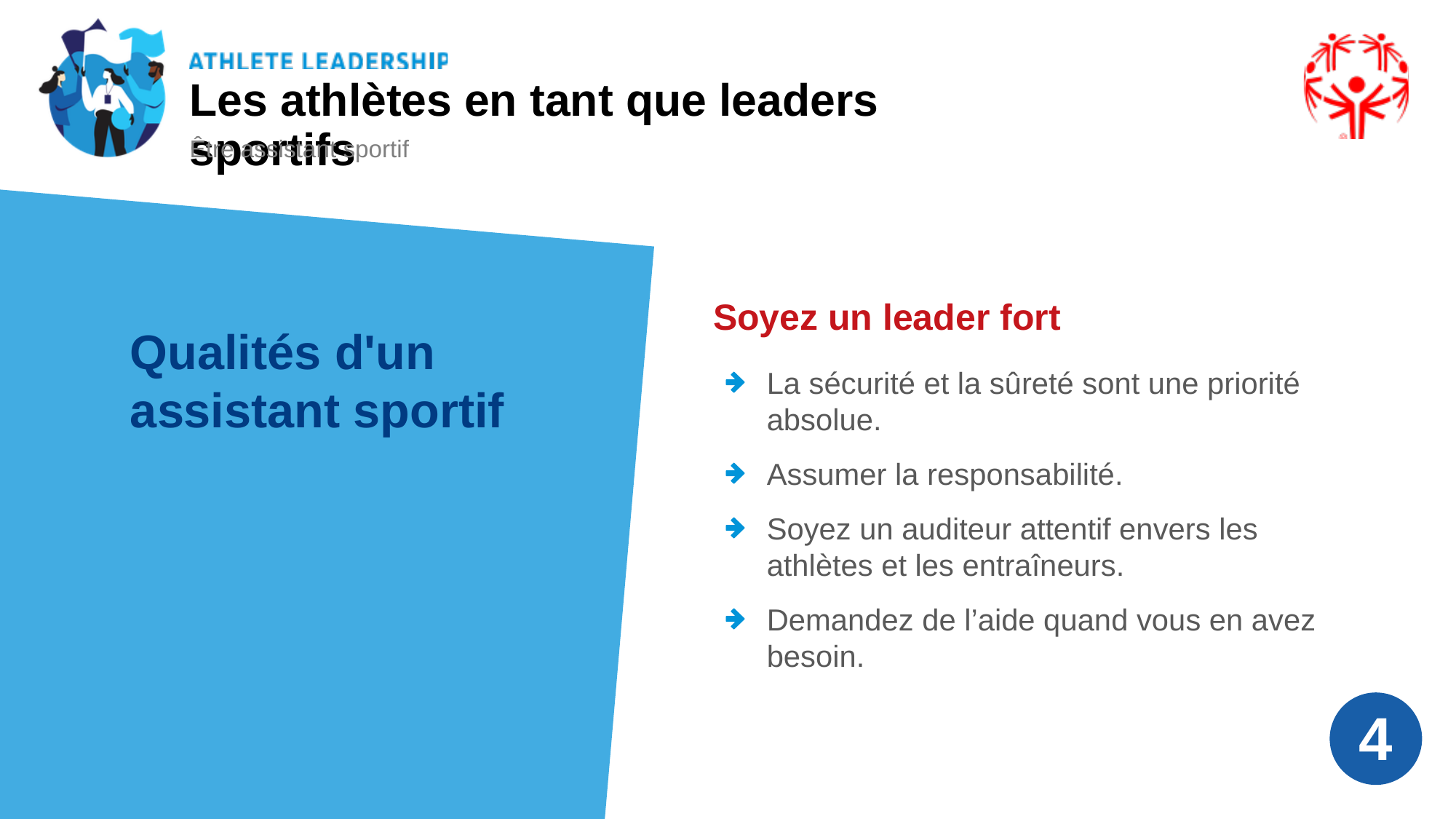

Les athlètes en tant que leaders sportifs
Être assistant sportif
Soyez un leader fort
Qualités d'un assistant sportif
La sécurité et la sûreté sont une priorité absolue.
Assumer la responsabilité.
Soyez un auditeur attentif envers les athlètes et les entraîneurs.
Demandez de l’aide quand vous en avez besoin.

4